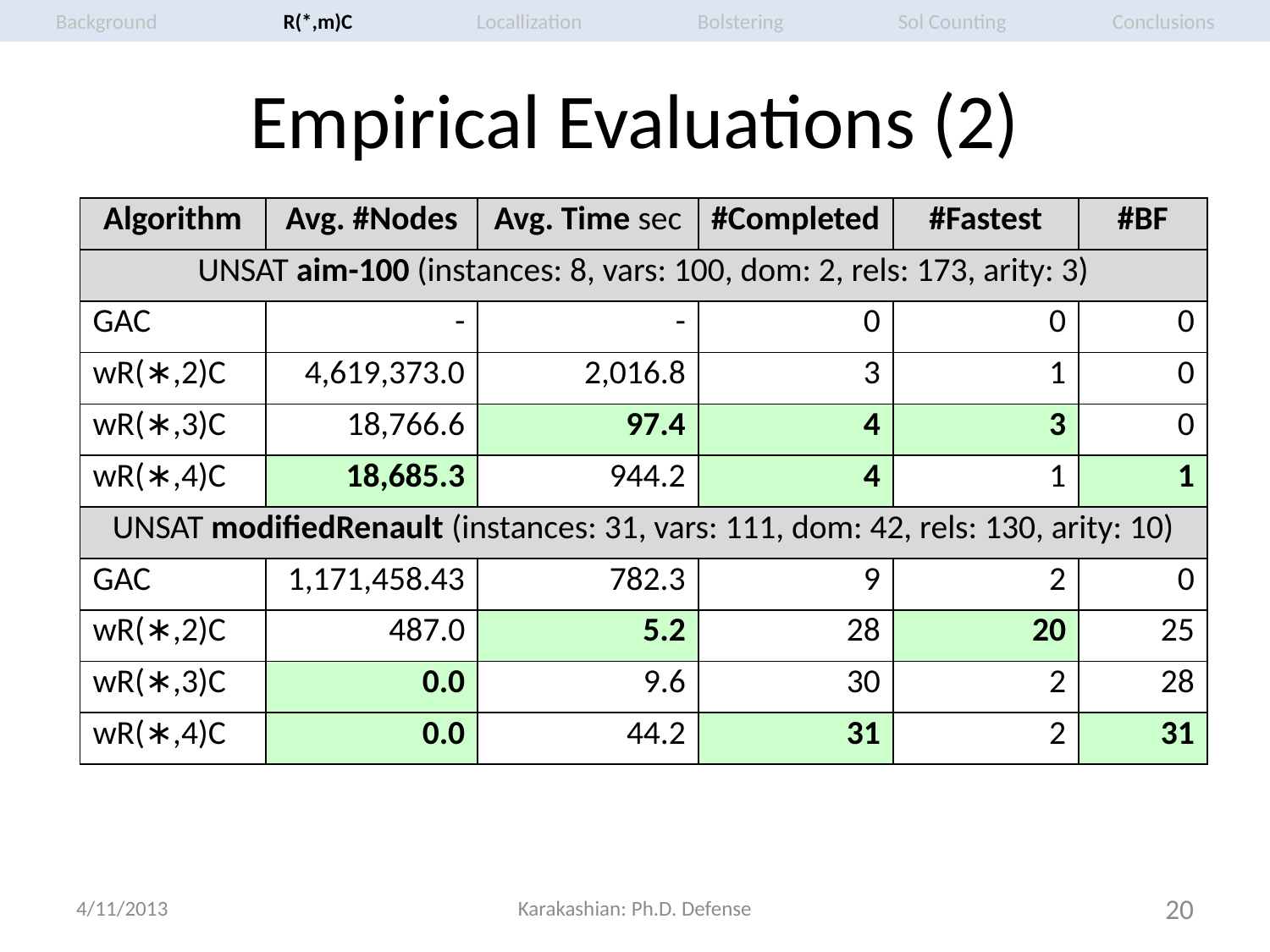

R(*,m)C
Locallization
Bolstering
Sol Counting
Conclusions
Background
# Empirical Evaluations (2)
| Algorithm | Avg. #Nodes | Avg. Time sec | #Completed | #Fastest | #BF |
| --- | --- | --- | --- | --- | --- |
| UNSAT aim-100 (instances: 8, vars: 100, dom: 2, rels: 173, arity: 3) |  |  |  |  |  |
| GAC | - | - | 0 | 0 | 0 |
| wR(∗,2)C | 4,619,373.0 | 2,016.8 | 3 | 1 | 0 |
| wR(∗,3)C | 18,766.6 | 97.4 | 4 | 3 | 0 |
| wR(∗,4)C | 18,685.3 | 944.2 | 4 | 1 | 1 |
| UNSAT modifiedRenault (instances: 31, vars: 111, dom: 42, rels: 130, arity: 10) |  |  |  |  |  |
| GAC | 1,171,458.43 | 782.3 | 9 | 2 | 0 |
| wR(∗,2)C | 487.0 | 5.2 | 28 | 20 | 25 |
| wR(∗,3)C | 0.0 | 9.6 | 30 | 2 | 28 |
| wR(∗,4)C | 0.0 | 44.2 | 31 | 2 | 31 |
4/11/2013
Karakashian: Ph.D. Defense
20